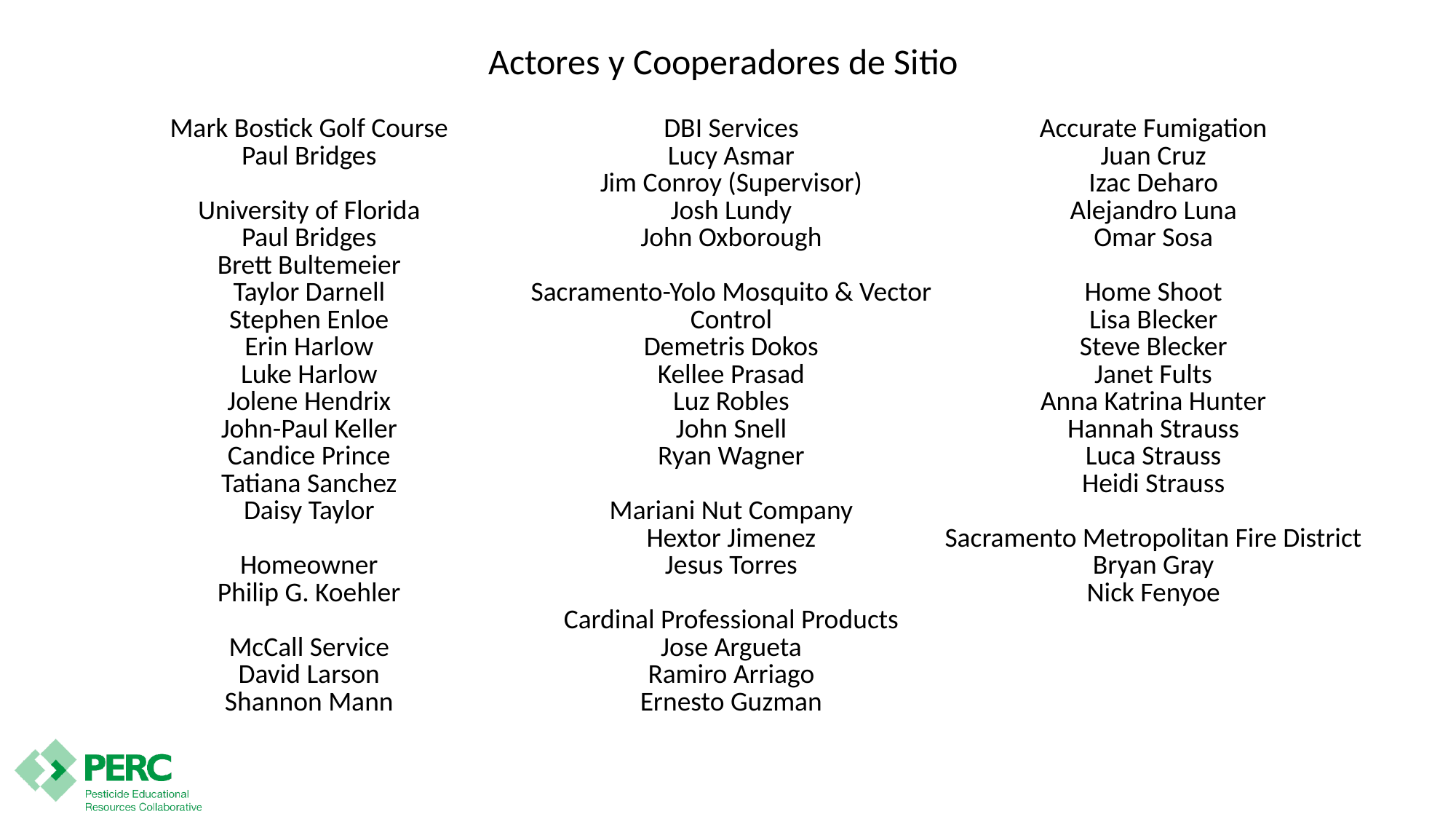

Actores y Cooperadores de Sitio

Mark Bostick Golf Course
Paul Bridges

University of Florida
Paul Bridges
Brett Bultemeier
Taylor Darnell
Stephen Enloe
Erin Harlow
Luke Harlow
Jolene Hendrix
John-Paul Keller
Candice Prince
Tatiana Sanchez
Daisy Taylor

Homeowner
Philip G. Koehler

McCall Service
David Larson
Shannon Mann

DBI Services
Lucy Asmar
Jim Conroy (Supervisor)
Josh Lundy
John Oxborough

Sacramento-Yolo Mosquito & Vector Control
Demetris Dokos
Kellee Prasad
Luz Robles
John Snell
Ryan Wagner

Mariani Nut Company
Hextor Jimenez
Jesus Torres

Cardinal Professional Products
Jose Argueta
Ramiro Arriago
Ernesto Guzman

Accurate Fumigation
Juan Cruz
Izac Deharo
Alejandro Luna
Omar Sosa

Home Shoot
Lisa Blecker
Steve Blecker
Janet Fults
Anna Katrina Hunter
Hannah Strauss
Luca Strauss
Heidi Strauss

Sacramento Metropolitan Fire District
Bryan Gray
Nick Fenyoe